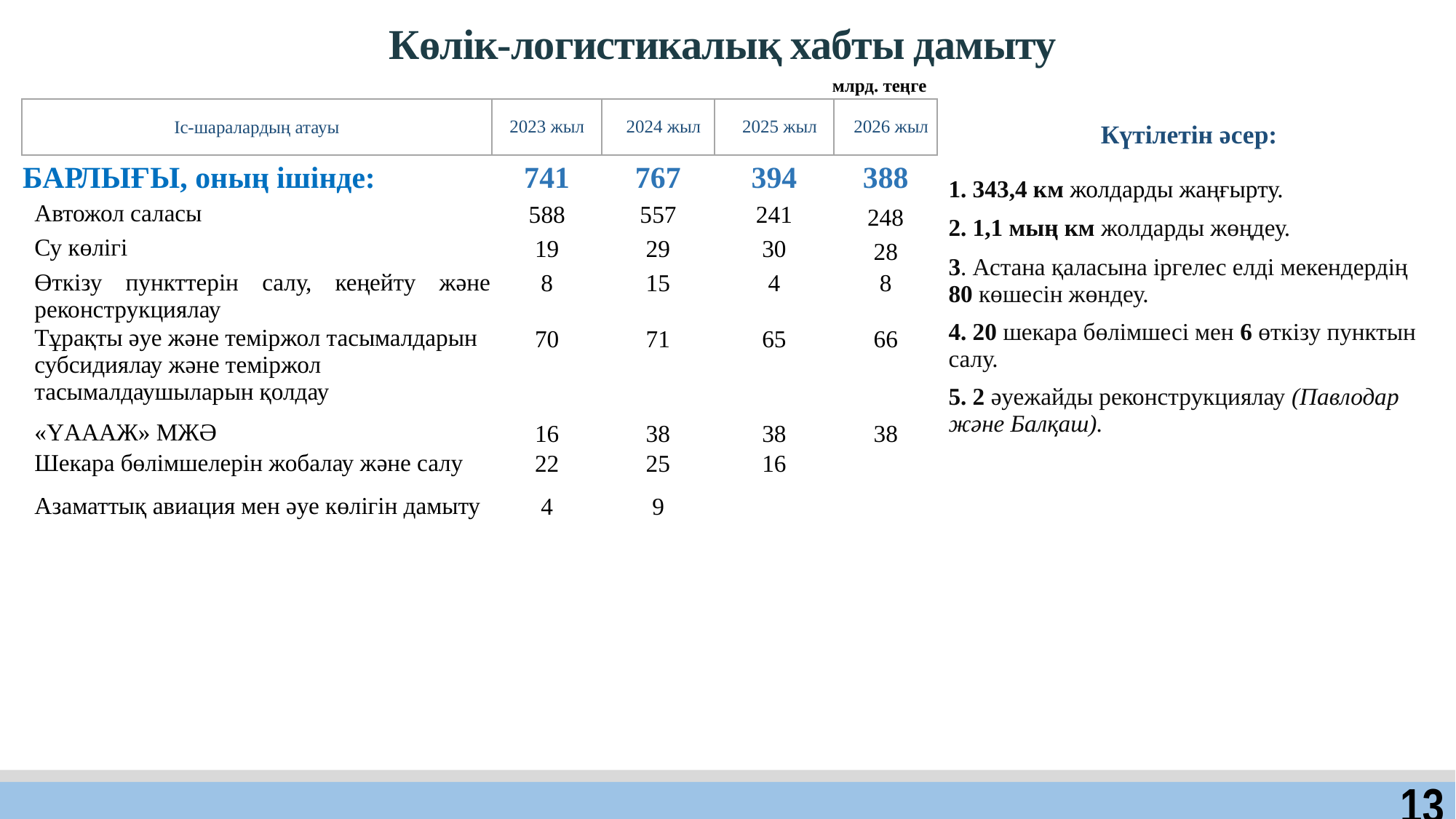

Көлік-логистикалық хабты дамыту
млрд. теңге
| Іс-шаралардың атауы | 2023 жыл | 2024 жыл | 2025 жыл | 2026 жыл |
| --- | --- | --- | --- | --- |
| БАРЛЫҒЫ, оның ішінде: | 741 | 767 | 394 | 388 |
| Автожол саласы | 588 | 557 | 241 | 248 |
| Су көлігі | 19 | 29 | 30 | 28 |
| Өткізу пункттерін салу, кеңейту және реконструкциялау | 8 | 15 | 4 | 8 |
| Тұрақты әуе және теміржол тасымалдарын субсидиялау және теміржол тасымалдаушыларын қолдау | 70 | 71 | 65 | 66 |
| «ҮАААЖ» МЖӘ | 16 | 38 | 38 | 38 |
| Шекара бөлімшелерін жобалау және салу | 22 | 25 | 16 |  |
| Азаматтық авиация мен әуе көлігін дамыту | 4 | 9 |  |  |
| Күтілетін әсер: |
| --- |
| 1. 343,4 км жолдарды жаңғырту. |
| 2. 1,1 мың км жолдарды жөңдеу. |
| 3. Астана қаласына іргелес елді мекендердің 80 көшесін жөндеу. |
| 4. 20 шекара бөлімшесі мен 6 өткізу пунктын салу. |
| 5. 2 әуежайды реконструкциялау (Павлодар және Балқаш). |
13

13